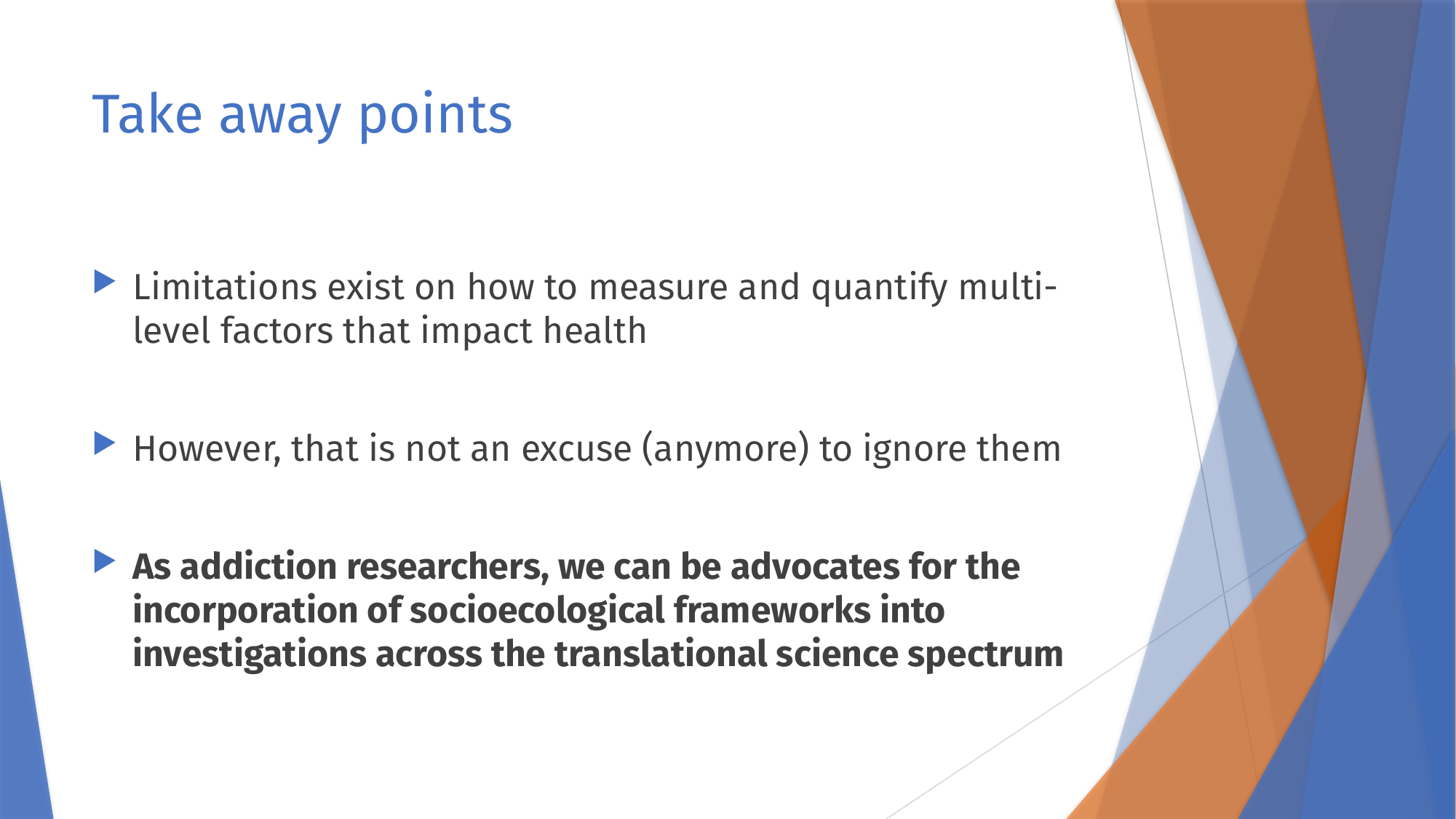

# Take away points
Limitations exist on how to measure and quantify multi-level factors that impact health

However, that is not an excuse (anymore) to ignore them

As addiction researchers, we can be advocates for the incorporation of socioecological frameworks into investigations across the translational science spectrum